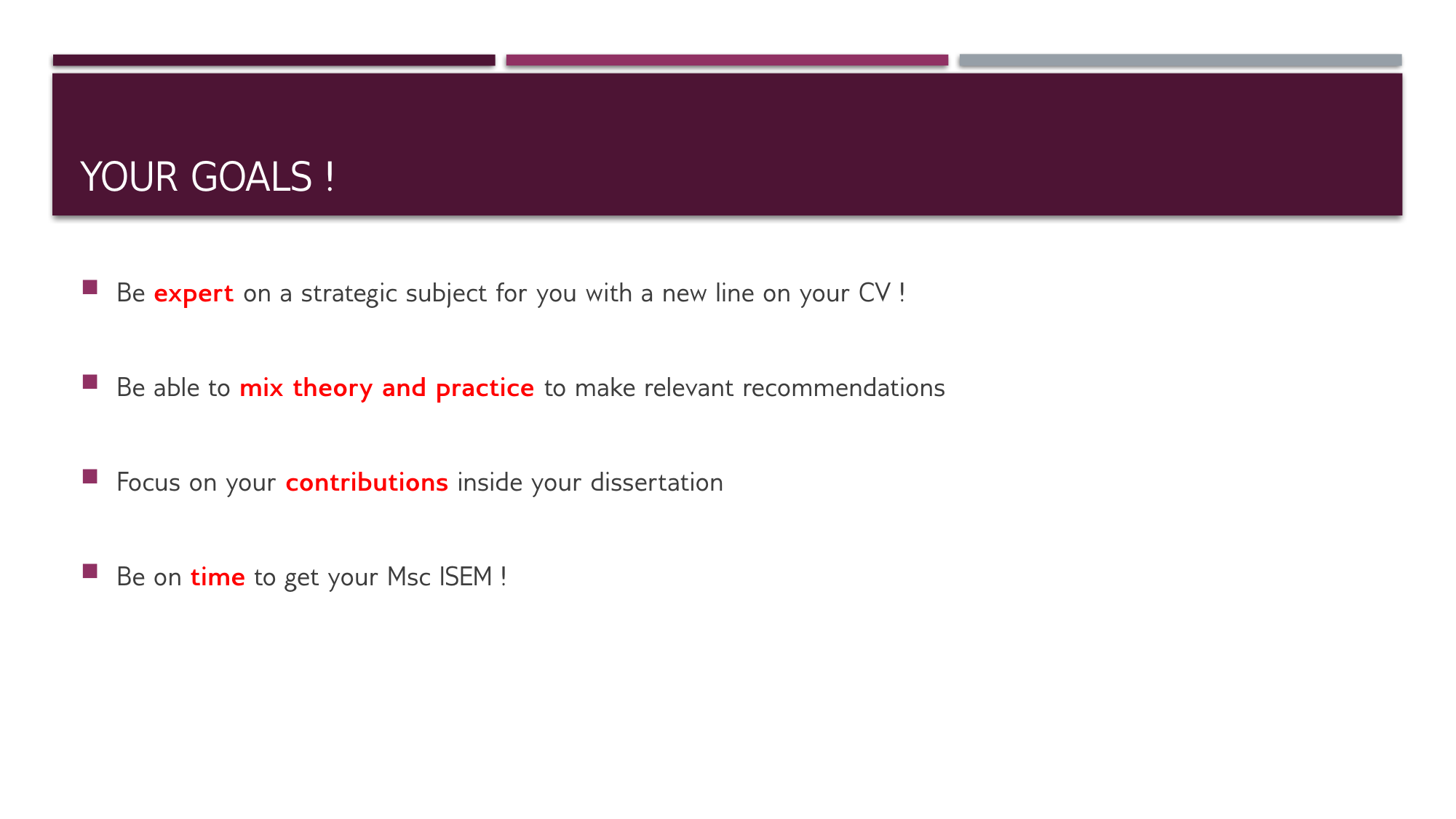

# Your goals !
Be expert on a strategic subject for you with a new line on your CV !

Be able to mix theory and practice to make relevant recommendations

Focus on your contributions inside your dissertation

Be on time to get your Msc ISEM !